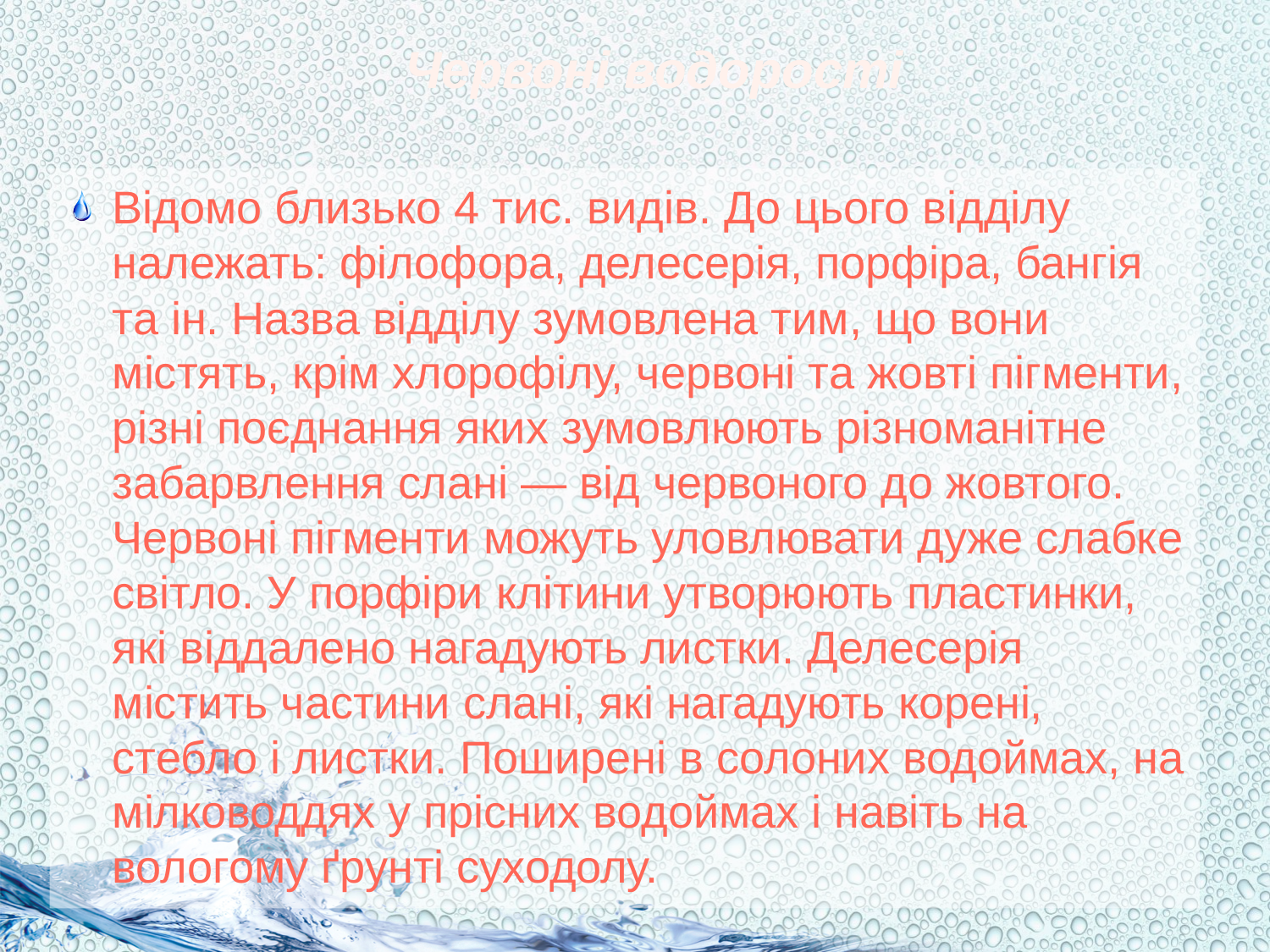

# Червоні водорості
Відомо близько 4 тис. видів. До цього відділу належать: філофора, делесерія, порфіра, бангія та ін. Назва відділу зумовлена тим, що вони містять, крім хлорофілу, червоні та жовті пігменти, різні поєднання яких зумовлюють різноманітне забарвлення слані — від червоного до жовтого. Червоні пігменти можуть уловлювати дуже слабке світло. У порфіри клітини утворюють пластинки, які віддалено нагадують листки. Делесерія містить частини слані, які нагадують корені, стебло і листки. Поширені в солоних водоймах, на мілководдях у прісних водоймах і навіть на вологому ґрунті суходолу.